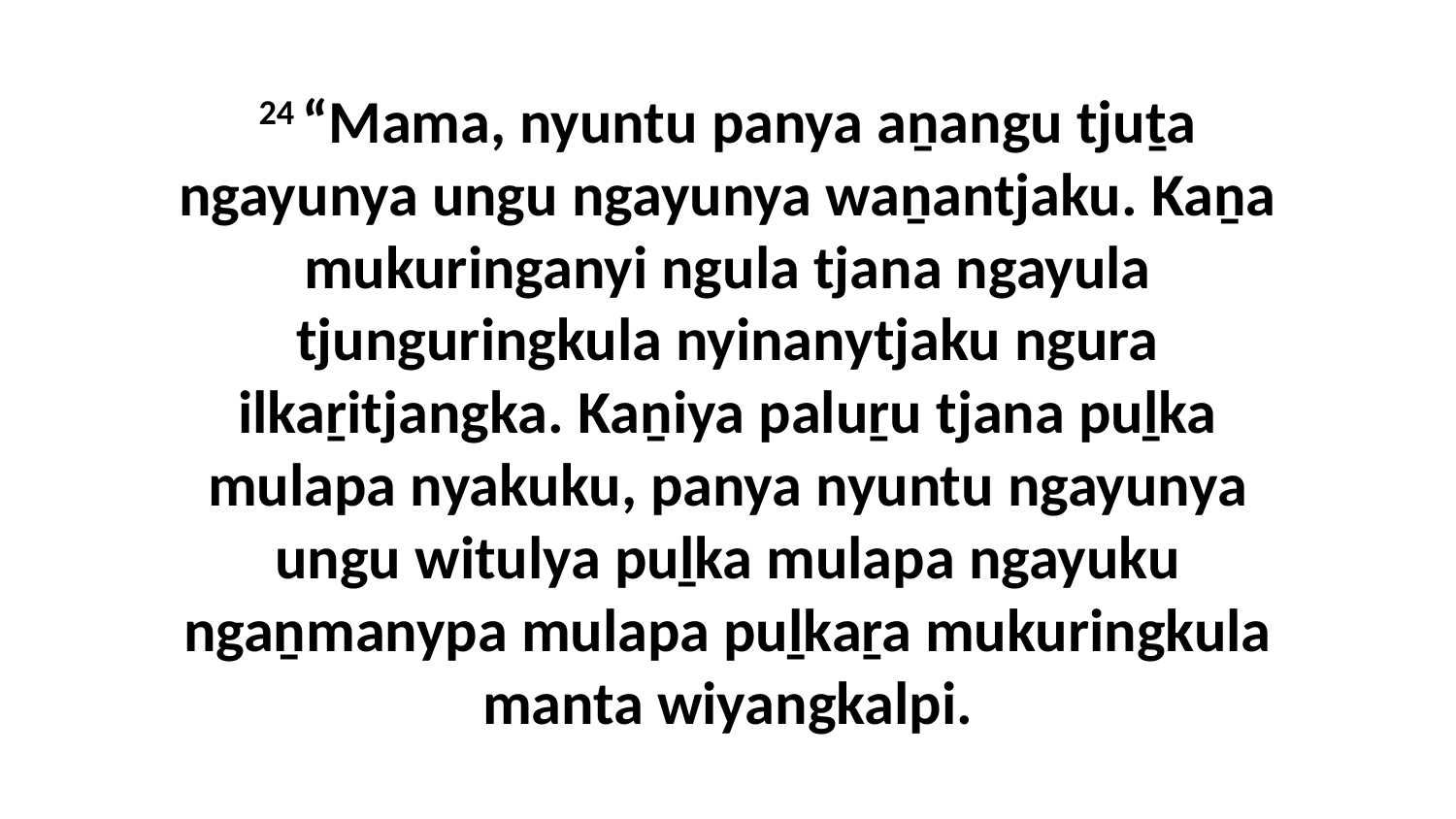

24 “Mama, nyuntu panya aṉangu tjuṯa ngayunya ungu ngayunya waṉantjaku. Kaṉa mukuringanyi ngula tjana ngayula tjunguringkula nyinanytjaku ngura ilkaṟitjangka. Kaṉiya paluṟu tjana puḻka mulapa nyakuku, panya nyuntu ngayunya ungu witulya puḻka mulapa ngayuku ngaṉmanypa mulapa puḻkaṟa mukuringkula manta wiyangkalpi.